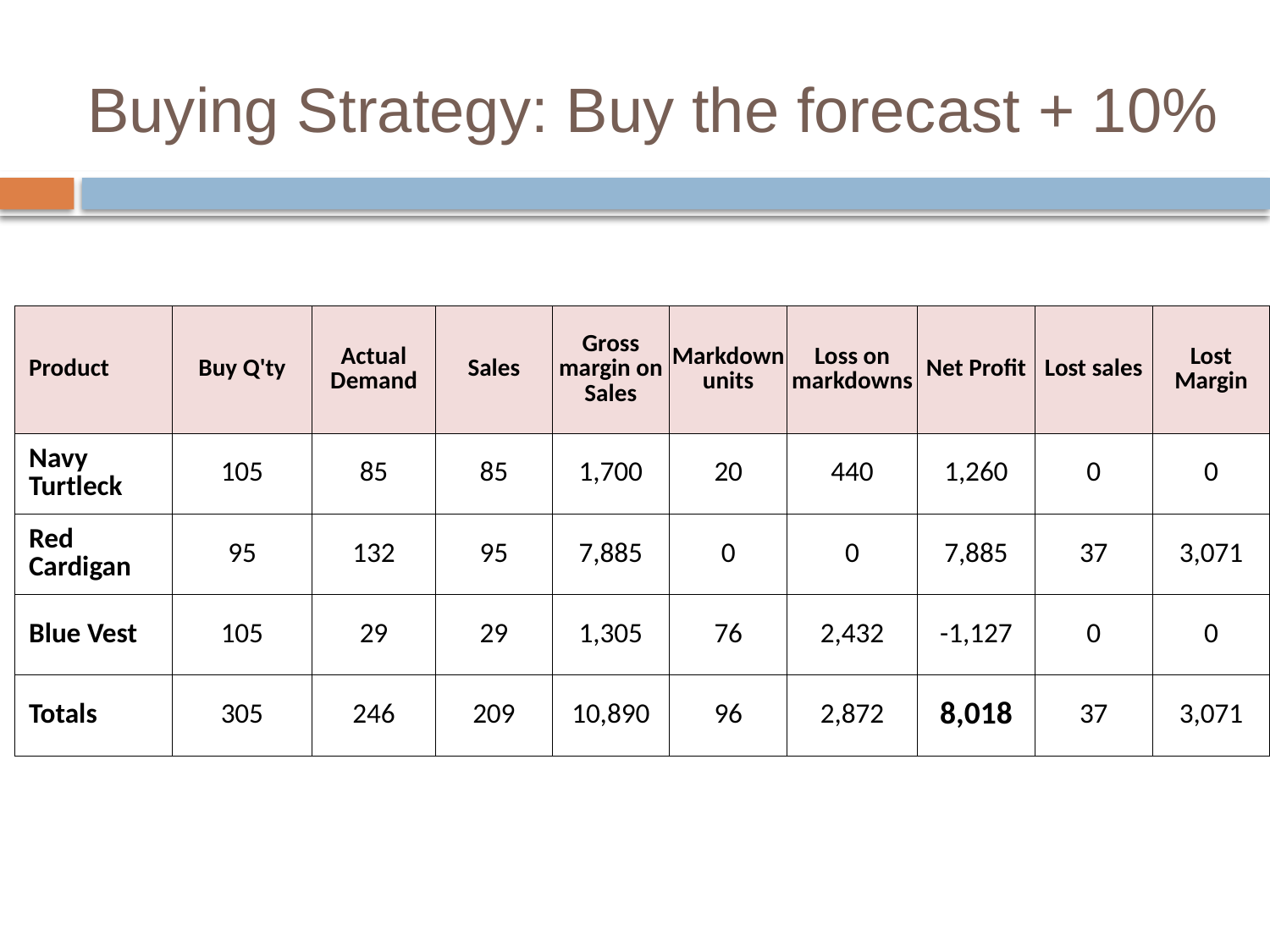

# Buying Strategy: Buy the forecast + 10%
| Product | Buy Q'ty | Actual Demand | Sales | Gross margin on Sales | Markdown units | Loss on markdowns | Net Profit | Lost sales | Lost Margin |
| --- | --- | --- | --- | --- | --- | --- | --- | --- | --- |
| Navy Turtleck | 105 | 85 | 85 | 1,700 | 20 | 440 | 1,260 | 0 | 0 |
| Red Cardigan | 95 | 132 | 95 | 7,885 | 0 | 0 | 7,885 | 37 | 3,071 |
| Blue Vest | 105 | 29 | 29 | 1,305 | 76 | 2,432 | -1,127 | 0 | 0 |
| Totals | 305 | 246 | 209 | 10,890 | 96 | 2,872 | 8,018 | 37 | 3,071 |